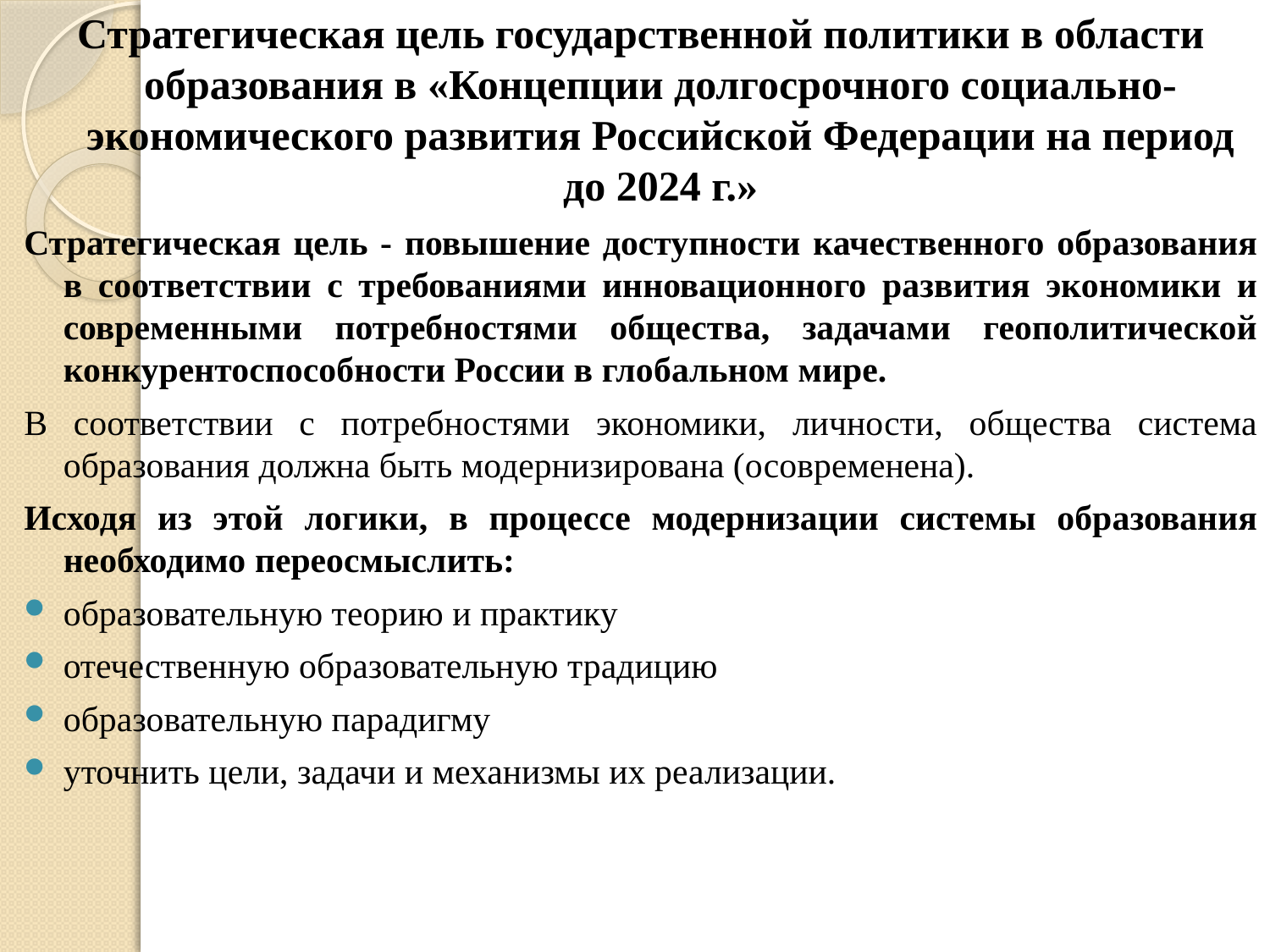

Стратегическая цель государственной политики в области образования в «Концепции долгосрочного социально-экономического развития Российской Федерации на период до 2024 г.»
Стратегическая цель - повышение доступности качественного образования в соответствии с требованиями инновационного развития экономики и современными потребностями общества, задачами геополитической конкурентоспособности России в глобальном мире.
В соответствии с потребностями экономики, личности, общества система образования должна быть модернизирована (осовременена).
Исходя из этой логики, в процессе модернизации системы образования необходимо переосмыслить:
образовательную теорию и практику
отечественную образовательную традицию
образовательную парадигму
уточнить цели, задачи и механизмы их реализации.